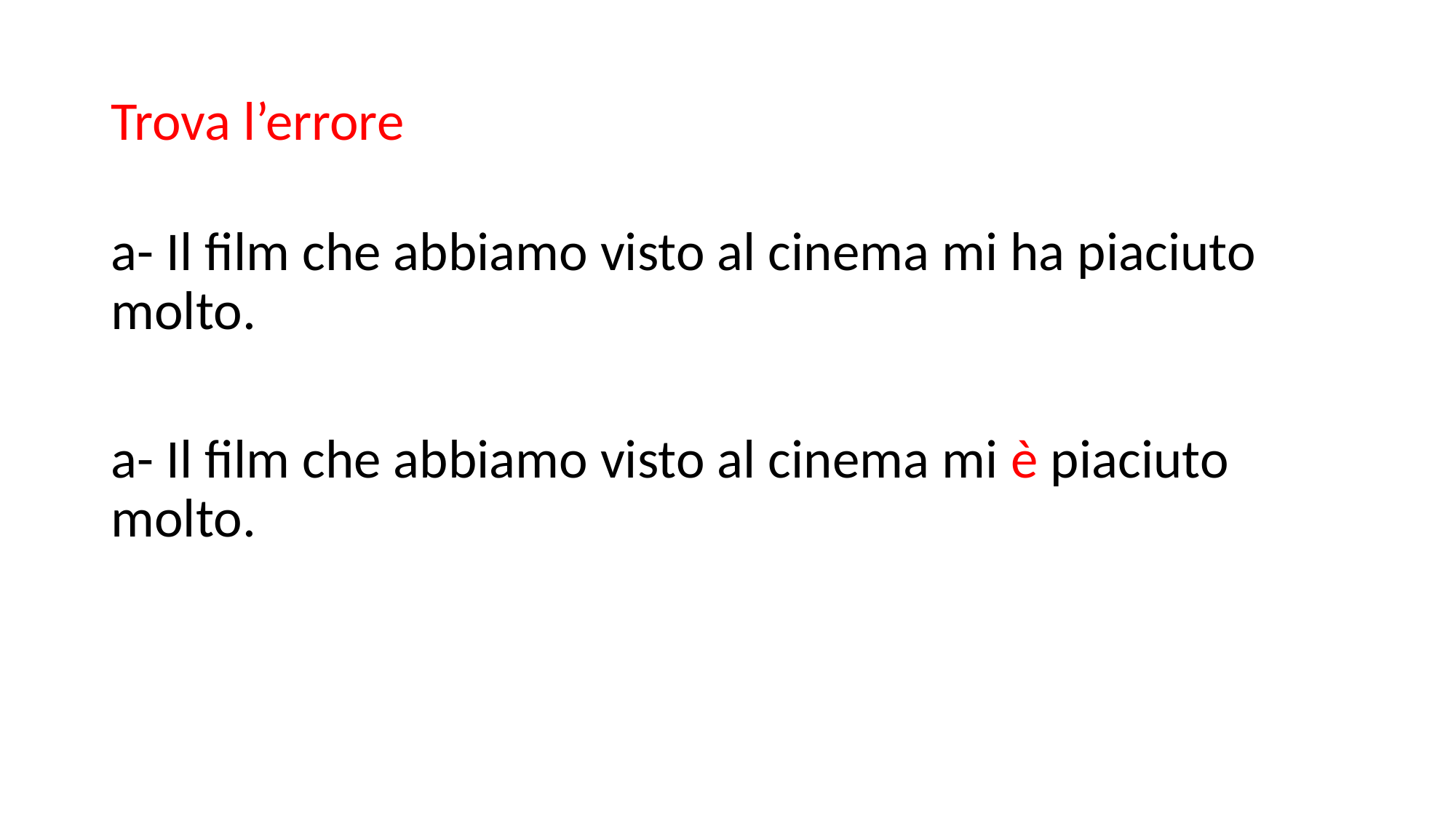

# Trova l’errore
a- Il film che abbiamo visto al cinema mi ha piaciuto molto.

a- Il film che abbiamo visto al cinema mi è piaciuto molto.